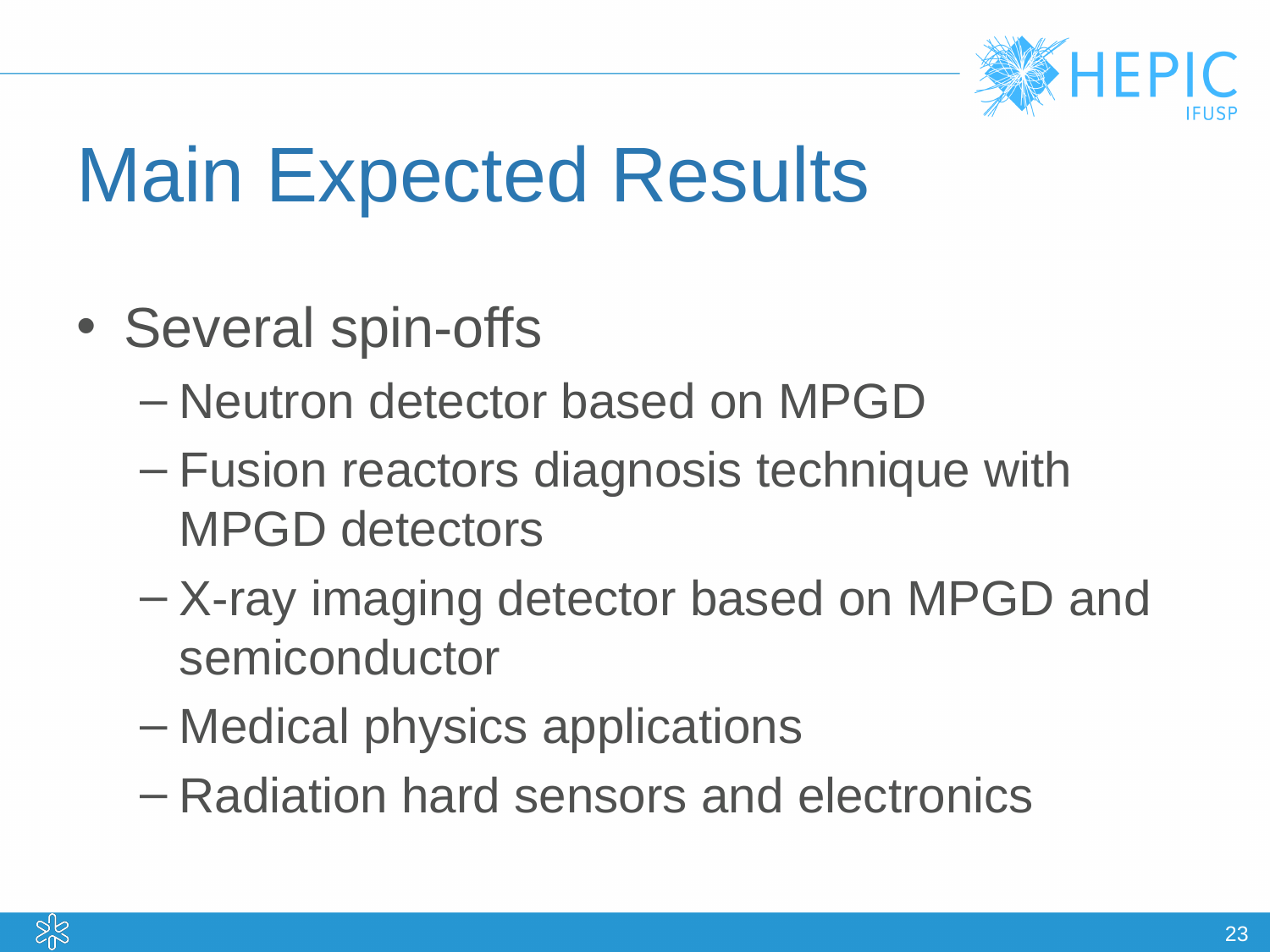

# Main Expected Results
Several spin-offs
Neutron detector based on MPGD
Fusion reactors diagnosis technique with MPGD detectors
X-ray imaging detector based on MPGD and semiconductor
Medical physics applications
Radiation hard sensors and electronics

23